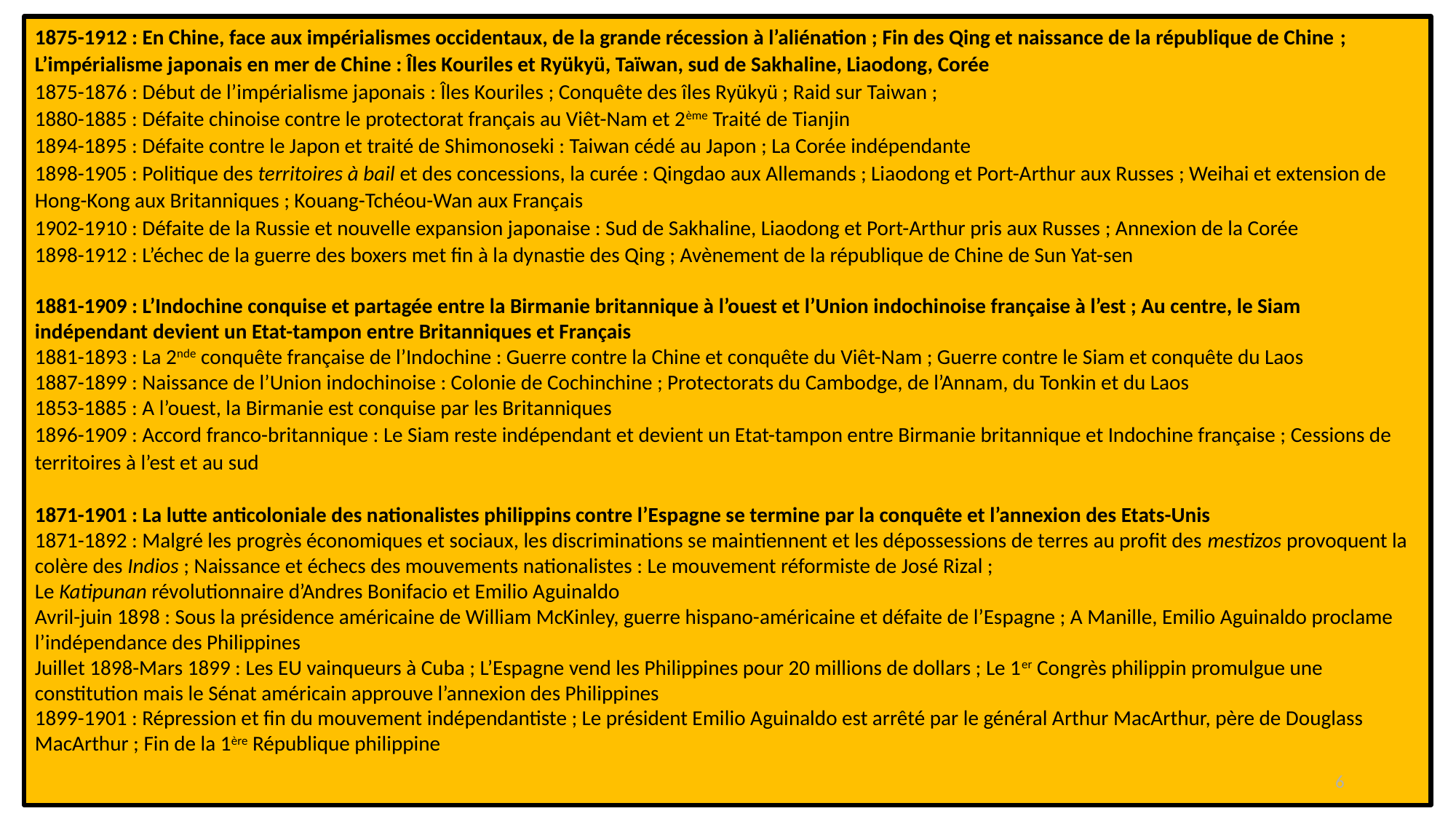

1875-1912 : En Chine, face aux impérialismes occidentaux, de la grande récession à l’aliénation ; Fin des Qing et naissance de la république de Chine ; L’impérialisme japonais en mer de Chine : Îles Kouriles et Ryükyü, Taïwan, sud de Sakhaline, Liaodong, Corée
1875-1876 : Début de l’impérialisme japonais : Îles Kouriles ; Conquête des îles Ryükyü ; Raid sur Taiwan ;
1880-1885 : Défaite chinoise contre le protectorat français au Viêt-Nam et 2ème Traité de Tianjin
1894-1895 : Défaite contre le Japon et traité de Shimonoseki : Taiwan cédé au Japon ; La Corée indépendante
1898-1905 : Politique des territoires à bail et des concessions, la curée : Qingdao aux Allemands ; Liaodong et Port-Arthur aux Russes ; Weihai et extension de Hong-Kong aux Britanniques ; Kouang-Tchéou-Wan aux Français
1902-1910 : Défaite de la Russie et nouvelle expansion japonaise : Sud de Sakhaline, Liaodong et Port-Arthur pris aux Russes ; Annexion de la Corée
1898-1912 : L’échec de la guerre des boxers met fin à la dynastie des Qing ; Avènement de la république de Chine de Sun Yat-sen

1881-1909 : L’Indochine conquise et partagée entre la Birmanie britannique à l’ouest et l’Union indochinoise française à l’est ; Au centre, le Siam indépendant devient un Etat-tampon entre Britanniques et Français
1881-1893 : La 2nde conquête française de l’Indochine : Guerre contre la Chine et conquête du Viêt-Nam ; Guerre contre le Siam et conquête du Laos
1887-1899 : Naissance de l’Union indochinoise : Colonie de Cochinchine ; Protectorats du Cambodge, de l’Annam, du Tonkin et du Laos
1853-1885 : A l’ouest, la Birmanie est conquise par les Britanniques
1896-1909 : Accord franco-britannique : Le Siam reste indépendant et devient un Etat-tampon entre Birmanie britannique et Indochine française ; Cessions de territoires à l’est et au sud

1871-1901 : La lutte anticoloniale des nationalistes philippins contre l’Espagne se termine par la conquête et l’annexion des Etats-Unis
1871-1892 : Malgré les progrès économiques et sociaux, les discriminations se maintiennent et les dépossessions de terres au profit des mestizos provoquent la colère des Indios ; Naissance et échecs des mouvements nationalistes : Le mouvement réformiste de José Rizal ;
Le Katipunan révolutionnaire d’Andres Bonifacio et Emilio Aguinaldo
Avril-juin 1898 : Sous la présidence américaine de William McKinley, guerre hispano-américaine et défaite de l’Espagne ; A Manille, Emilio Aguinaldo proclame l’indépendance des Philippines
Juillet 1898-Mars 1899 : Les EU vainqueurs à Cuba ; L’Espagne vend les Philippines pour 20 millions de dollars ; Le 1er Congrès philippin promulgue une constitution mais le Sénat américain approuve l’annexion des Philippines
1899-1901 : Répression et fin du mouvement indépendantiste ; Le président Emilio Aguinaldo est arrêté par le général Arthur MacArthur, père de Douglass MacArthur ; Fin de la 1ère République philippine

6